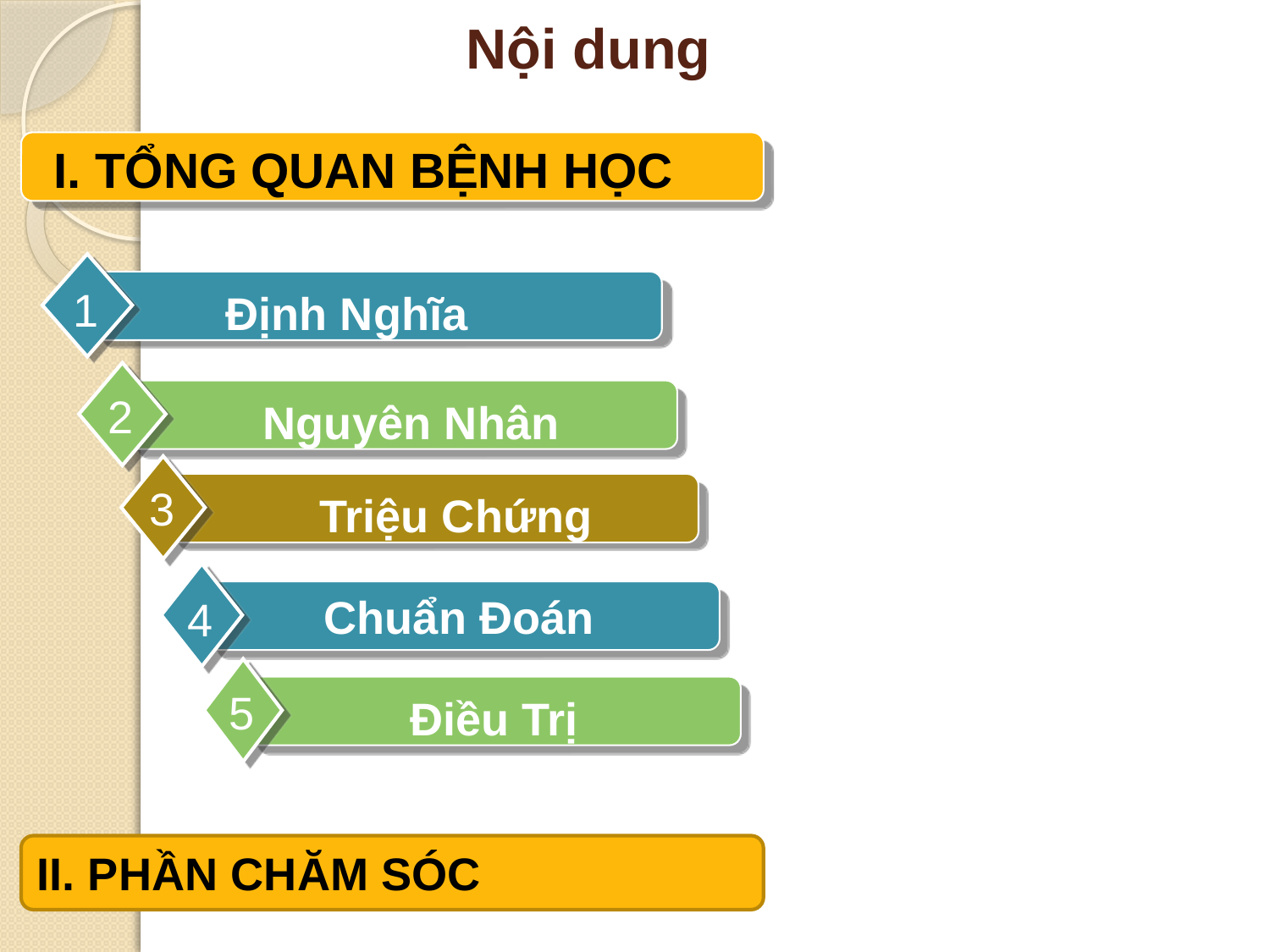

# Nội dung

I. TỔNG QUAN BỆNH HỌC

1
Định Nghĩa

2
      Nguyên Nhân

3
         Triệu Chứng Chứng

        Chuẩn Đoán
4

5
          Điều Trị
II. PHẦN CHĂM SÓC